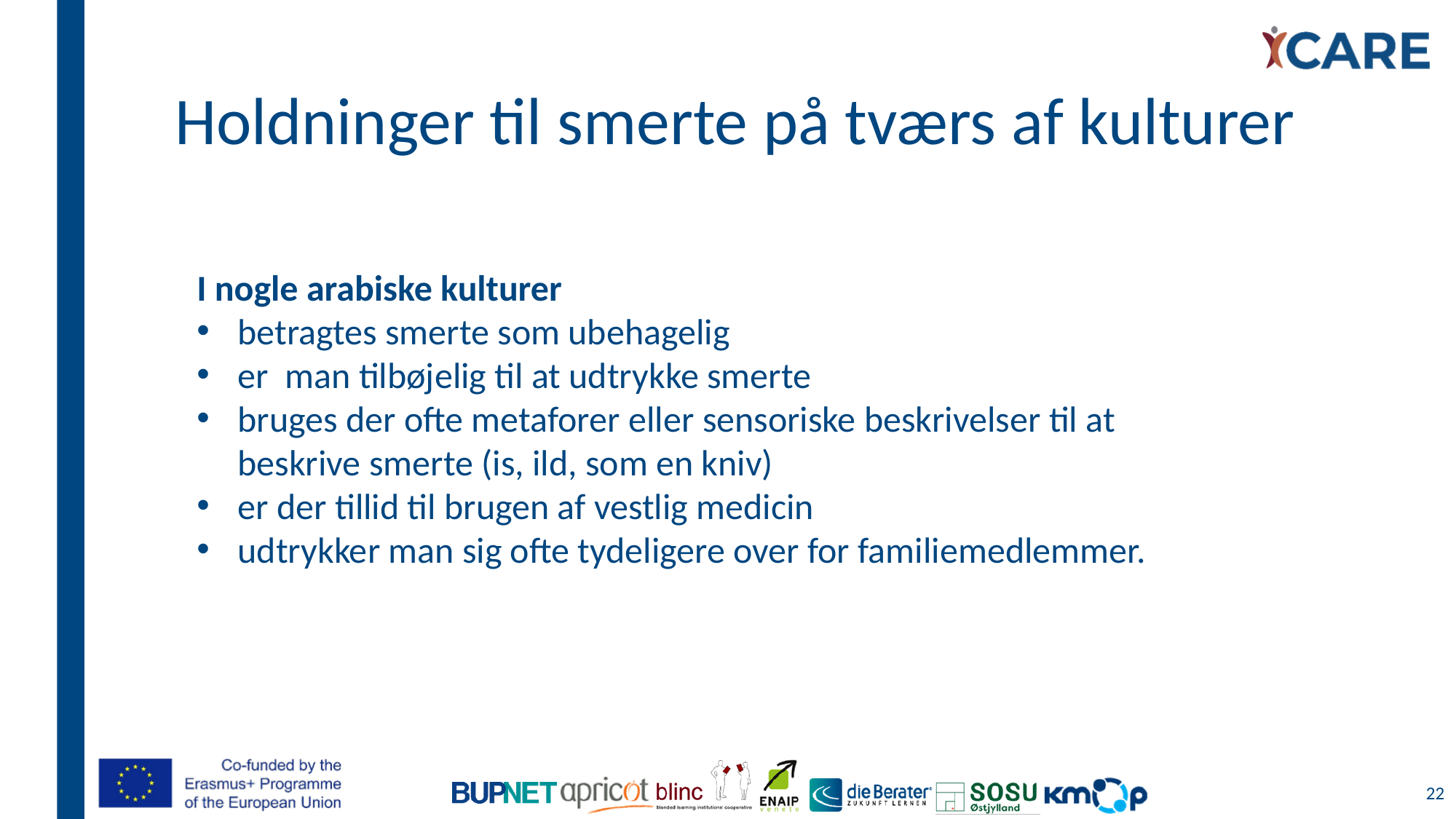

# Holdninger til smerte på tværs af kulturer
I nogle arabiske kulturer
betragtes smerte som ubehagelig
er  man tilbøjelig til at udtrykke smerte
bruges der ofte metaforer eller sensoriske beskrivelser til at beskrive smerte (is, ild, som en kniv)
er der tillid til brugen af vestlig medicin
udtrykker man sig ofte tydeligere over for familiemedlemmer.
22